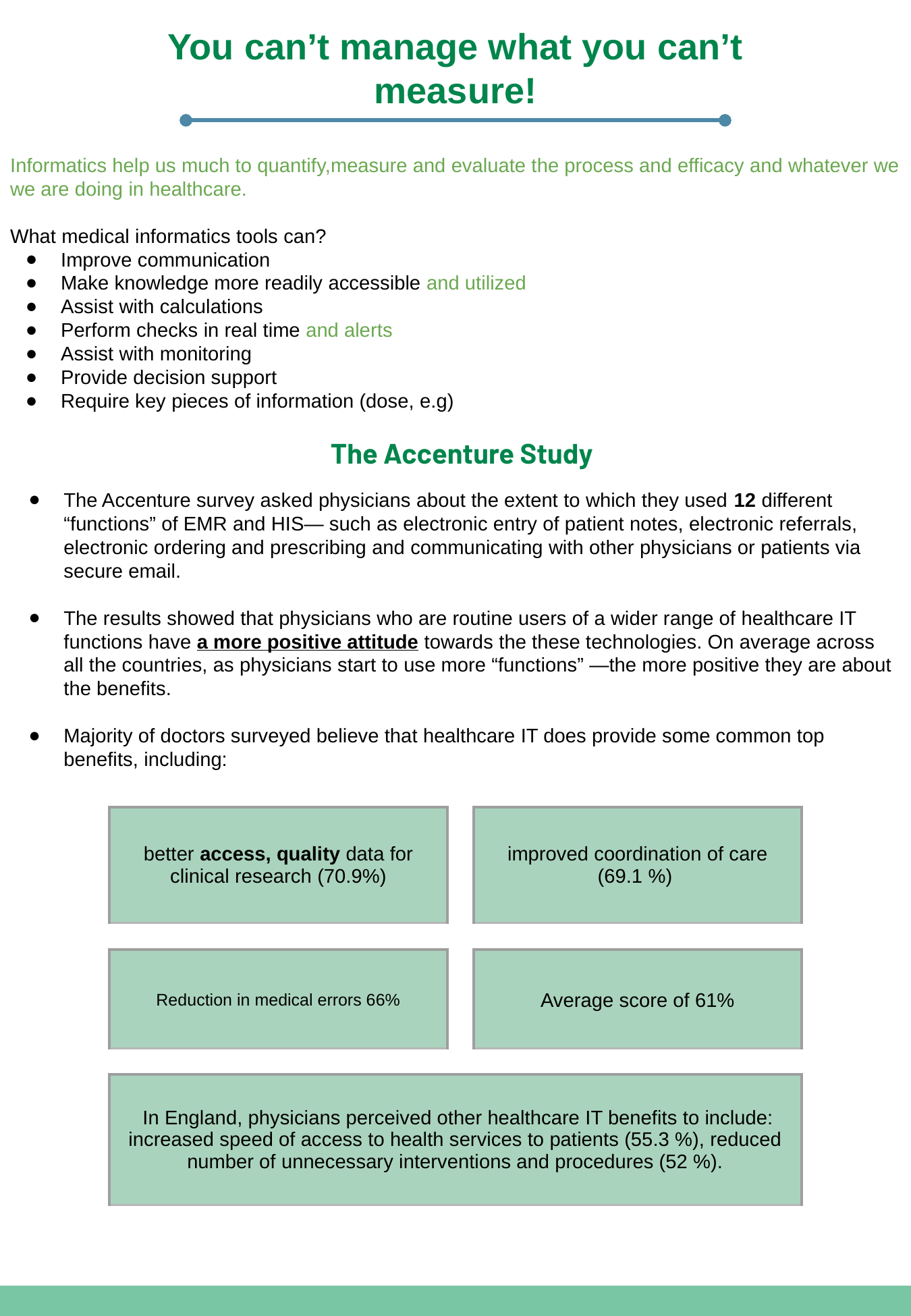

You can’t manage what you can’t measure!
Informatics help us much to quantify,measure and evaluate the process and efficacy and whatever we we are doing in healthcare.

What medical informatics tools can?
Improve communication
Make knowledge more readily accessible and utilized
Assist with calculations
Perform checks in real time and alerts
Assist with monitoring
Provide decision support
Require key pieces of information (dose, e.g)

The Accenture Study
The Accenture survey asked physicians about the extent to which they used 12 different “functions” of EMR and HIS— such as electronic entry of patient notes, electronic referrals, electronic ordering and prescribing and communicating with other physicians or patients via secure email.

The results showed that physicians who are routine users of a wider range of healthcare IT functions have a more positive attitude towards the these technologies. On average across all the countries, as physicians start to use more “functions” —the more positive they are about the benefits.

Majority of doctors surveyed believe that healthcare IT does provide some common top benefits, including:
| improved coordination of care (69.1 %) |
| --- |
| better access, quality data for clinical research (70.9%) |
| --- |
| Average score of 61% |
| --- |
| Reduction in medical errors 66% |
| --- |
| In England, physicians perceived other healthcare IT benefits to include: increased speed of access to health services to patients (55.3 %), reduced number of unnecessary interventions and procedures (52 %). |
| --- |